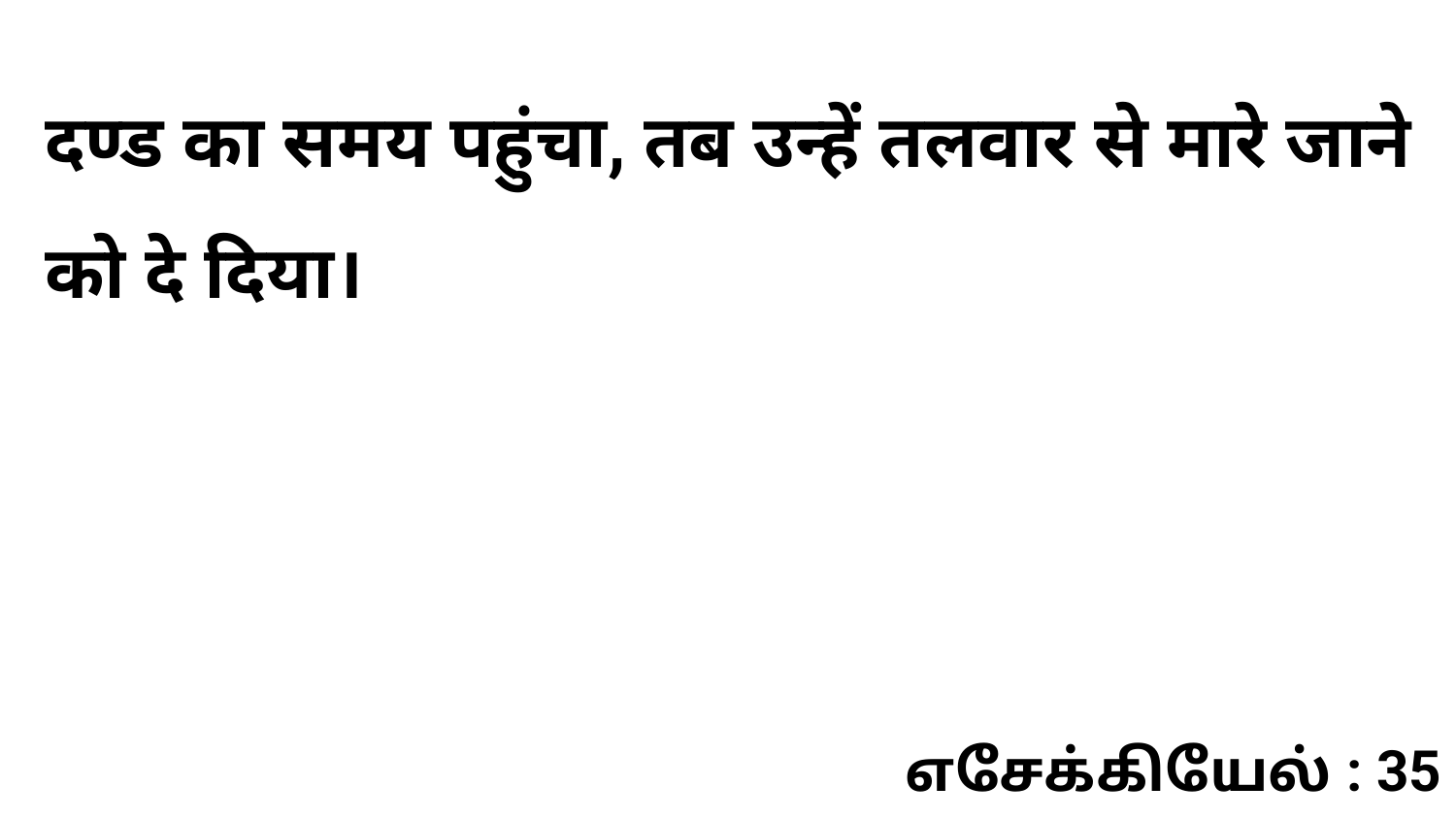

दण्ड का समय पहुंचा, तब उन्हें तलवार से मारे जाने को दे दिया।
எசேக்கியேல் : 35